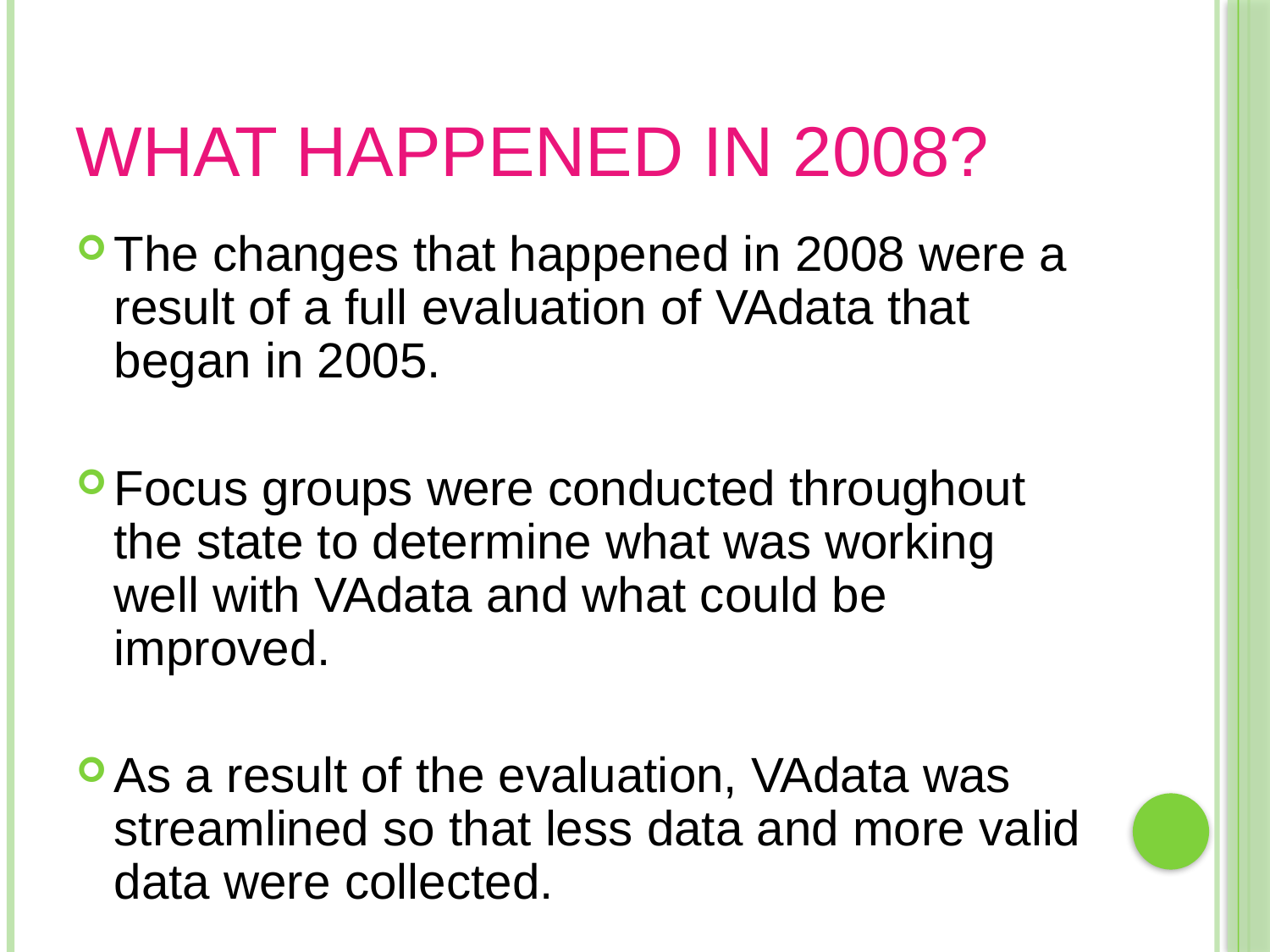

# What happened in 2008?
The changes that happened in 2008 were a result of a full evaluation of VAdata that began in 2005.

Focus groups were conducted throughout the state to determine what was working well with VAdata and what could be improved.

As a result of the evaluation, VAdata was streamlined so that less data and more valid data were collected.